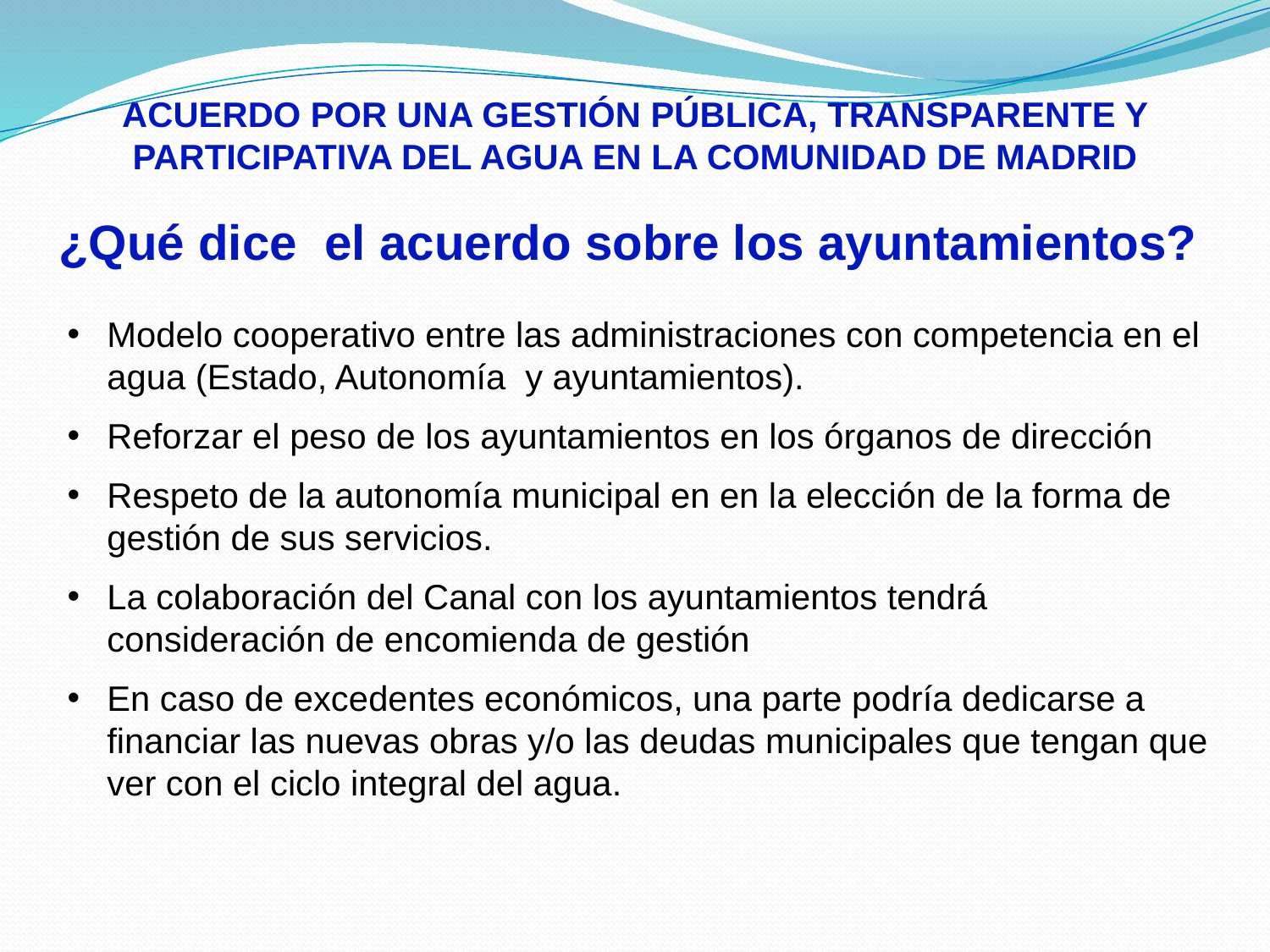

ACUERDO POR UNA GESTIÓN PÚBLICA, TRANSPARENTE Y PARTICIPATIVA DEL AGUA EN LA COMUNIDAD DE MADRID

¿Qué dice  el acuerdo sobre los ayuntamientos?
Modelo cooperativo entre las administraciones con competencia en el  agua (Estado, Autonomía  y ayuntamientos).

Reforzar el peso de los ayuntamientos en los órganos de dirección

Respeto de la autonomía municipal en en la elección de la forma de gestión de sus servicios.

La colaboración del Canal con los ayuntamientos tendrá consideración de encomienda de gestión

En caso de excedentes económicos, una parte podría dedicarse a financiar las nuevas obras y/o las deudas municipales que tengan que ver con el ciclo integral del agua.